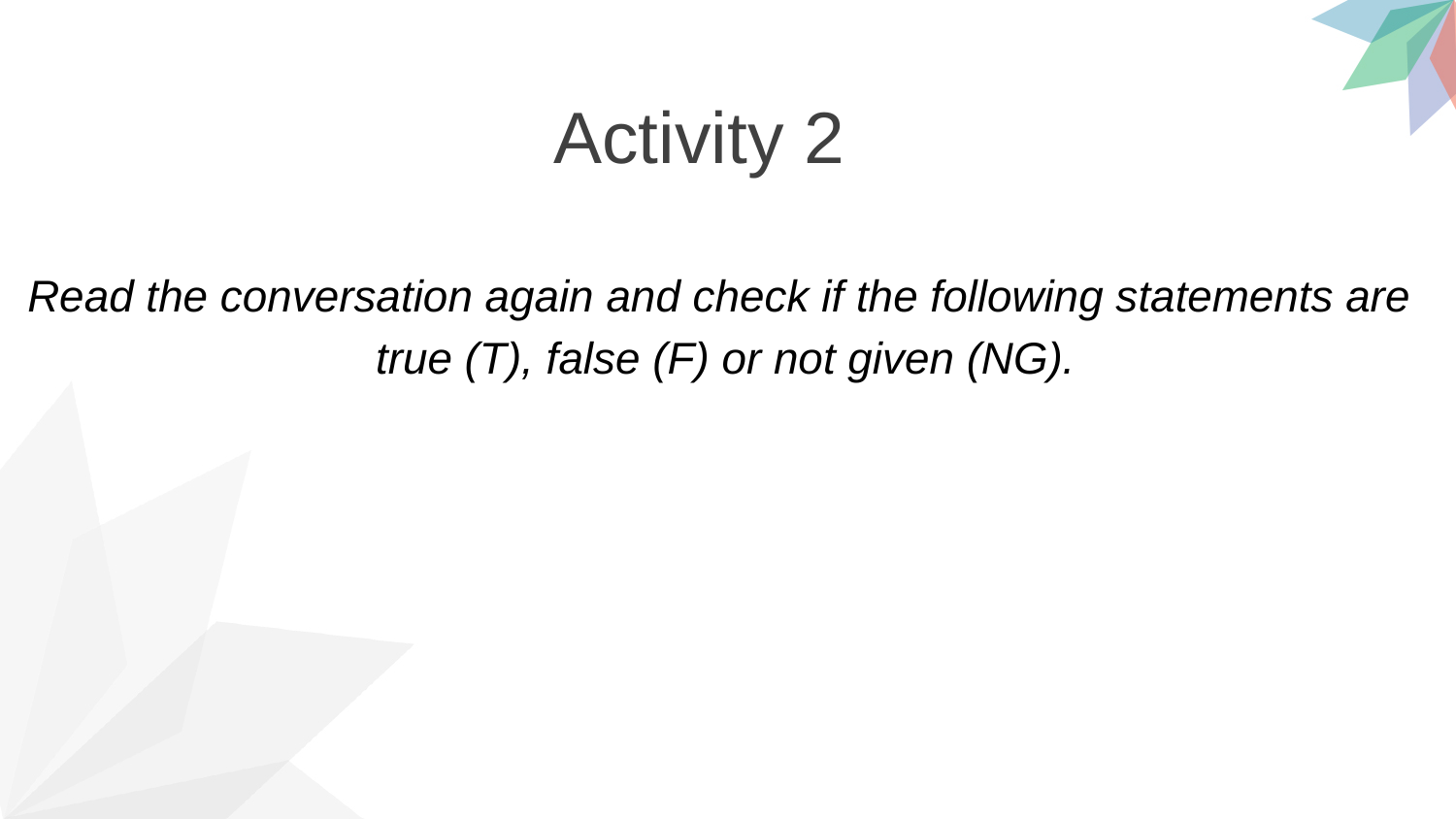

Activity 2
Read the conversation again and check if the following statements are
true (T), false (F) or not given (NG).